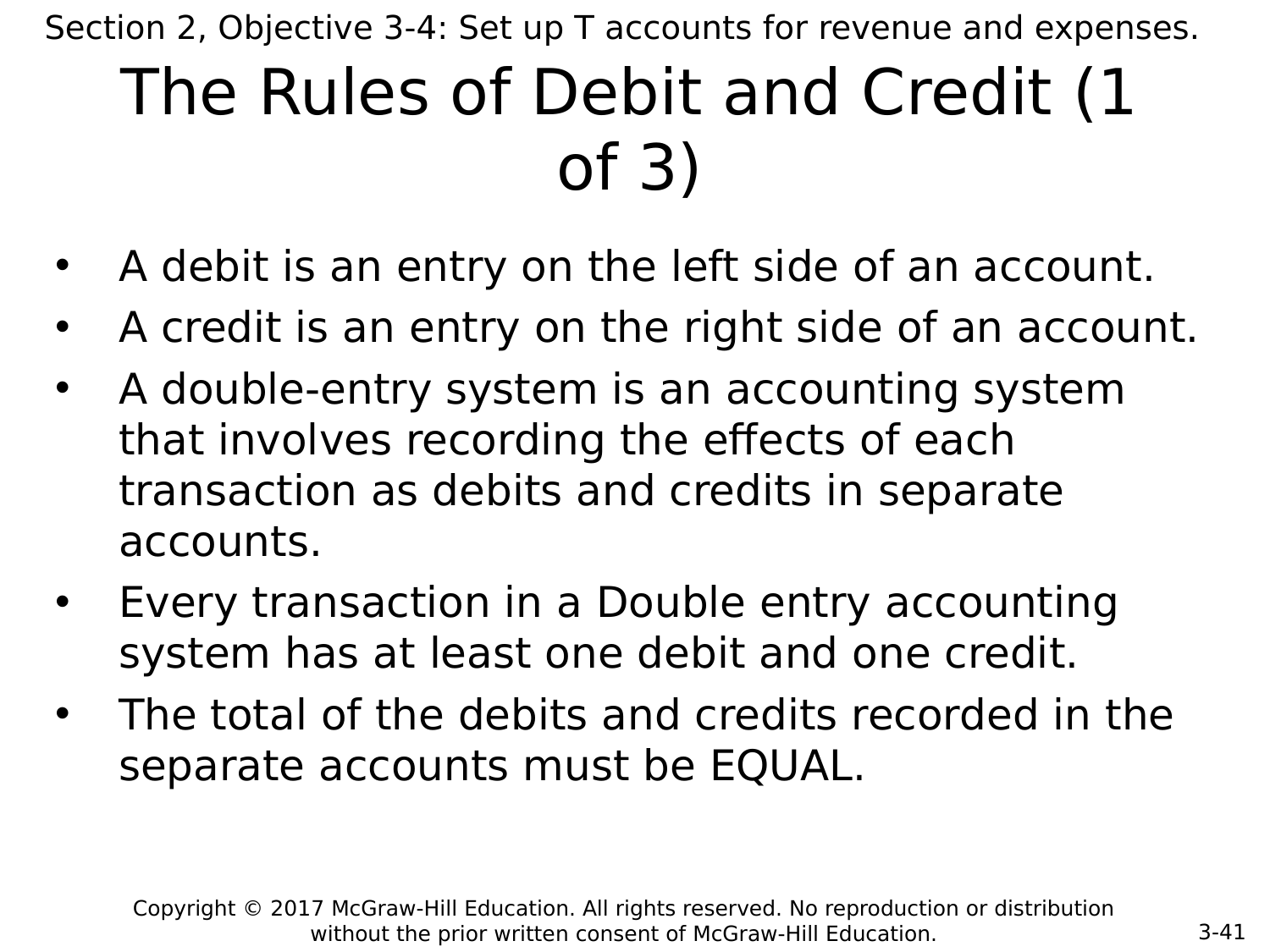

Section 2, Objective 3-4: Set up T accounts for revenue and expenses.
# The Rules of Debit and Credit (1 of 3)
A debit is an entry on the left side of an account.
A credit is an entry on the right side of an account.
A double-entry system is an accounting system that involves recording the effects of each transaction as debits and credits in separate accounts.
Every transaction in a Double entry accounting system has at least one debit and one credit.
The total of the debits and credits recorded in the separate accounts must be EQUAL.